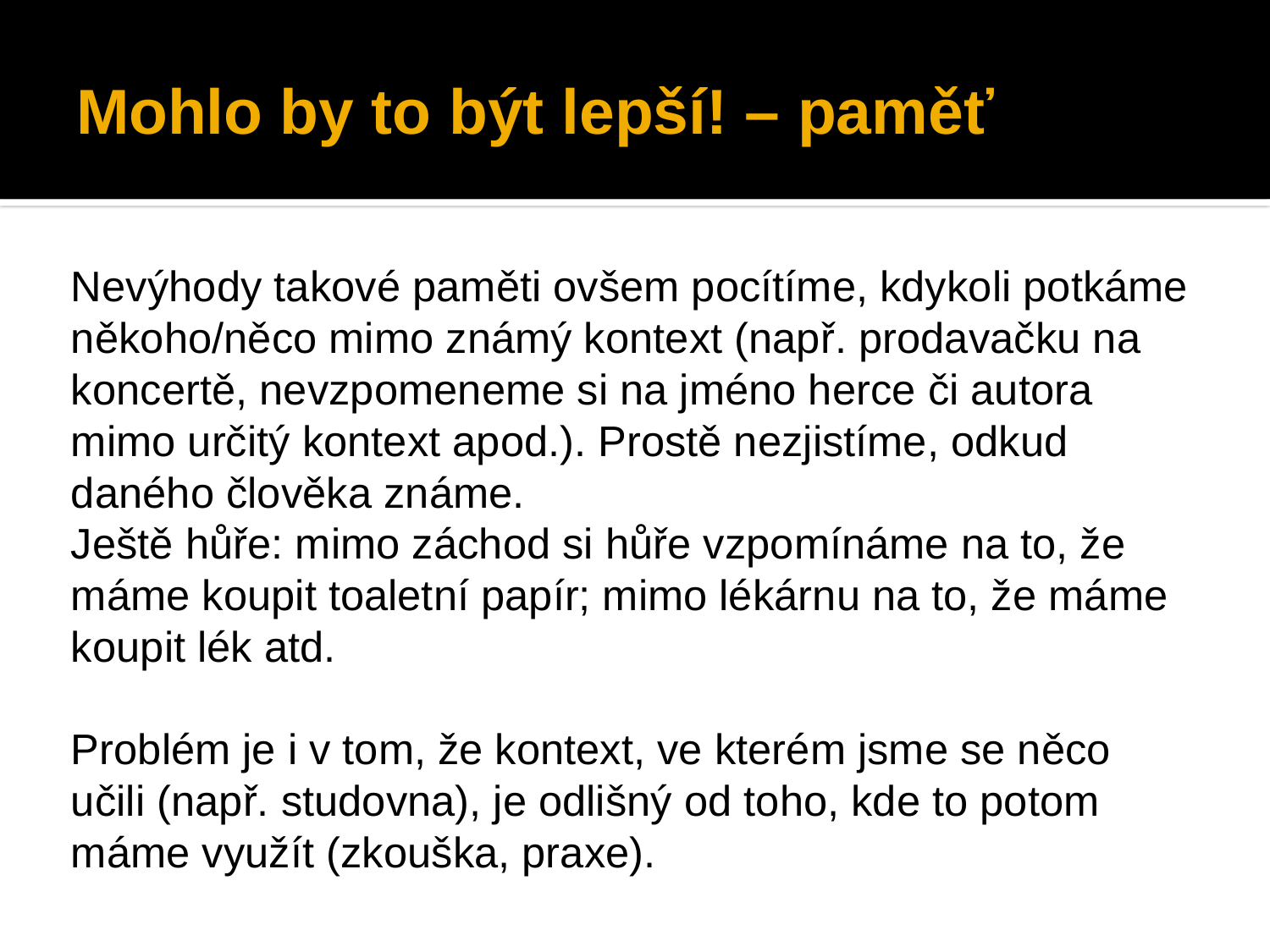

# Mohlo by to být lepší! – paměť
Nevýhody takové paměti ovšem pocítíme, kdykoli potkáme někoho/něco mimo známý kontext (např. prodavačku na koncertě, nevzpomeneme si na jméno herce či autora mimo určitý kontext apod.). Prostě nezjistíme, odkud daného člověka známe.
Ještě hůře: mimo záchod si hůře vzpomínáme na to, že máme koupit toaletní papír; mimo lékárnu na to, že máme koupit lék atd.

Problém je i v tom, že kontext, ve kterém jsme se něco učili (např. studovna), je odlišný od toho, kde to potom máme využít (zkouška, praxe).